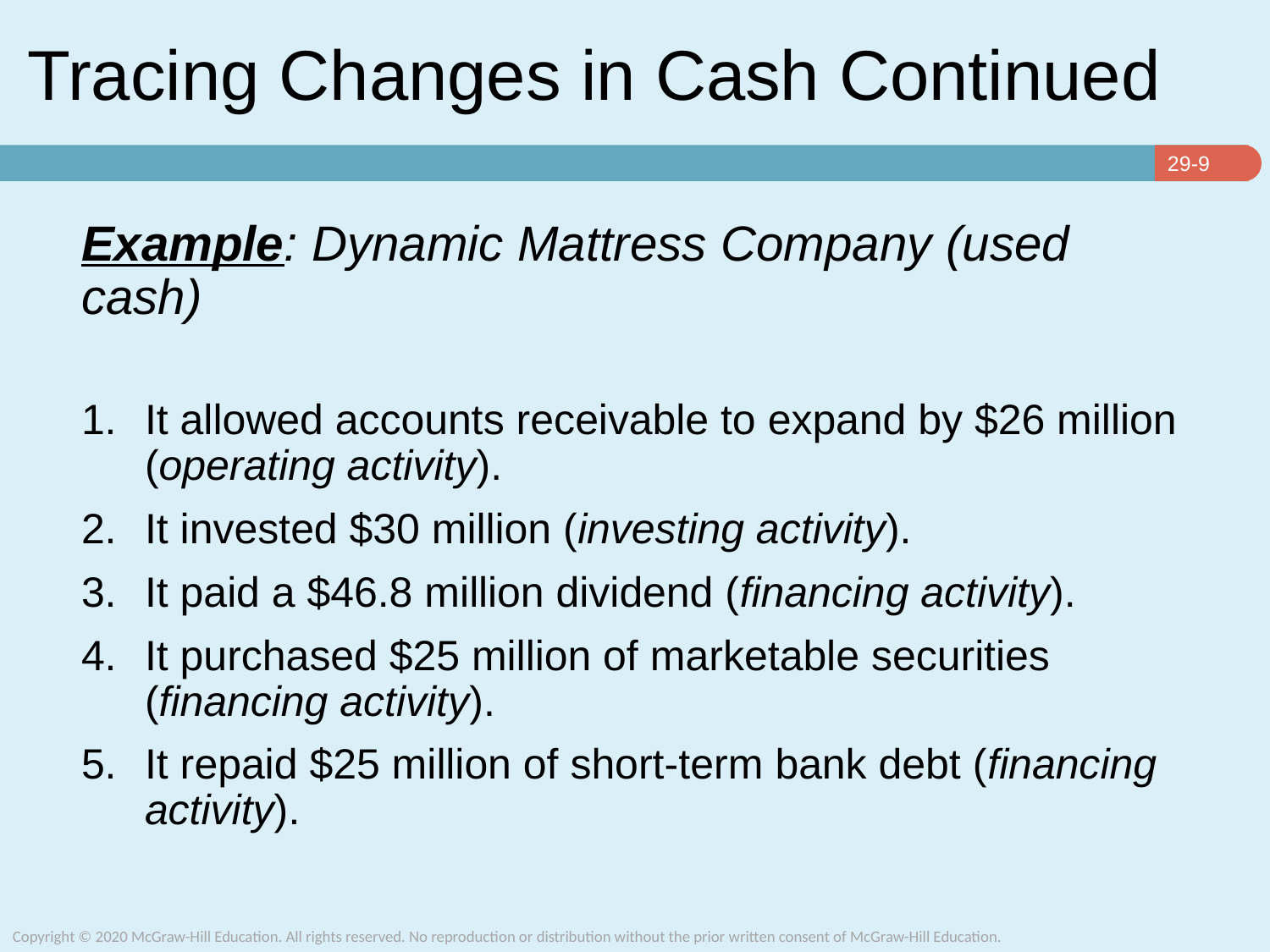

# Tracing Changes in Cash Continued
Example: Dynamic Mattress Company (used cash)

It allowed accounts receivable to expand by $26 million (operating activity).
It invested $30 million (investing activity).
It paid a $46.8 million dividend (financing activity).
It purchased $25 million of marketable securities (financing activity).
It repaid $25 million of short-term bank debt (financing activity).